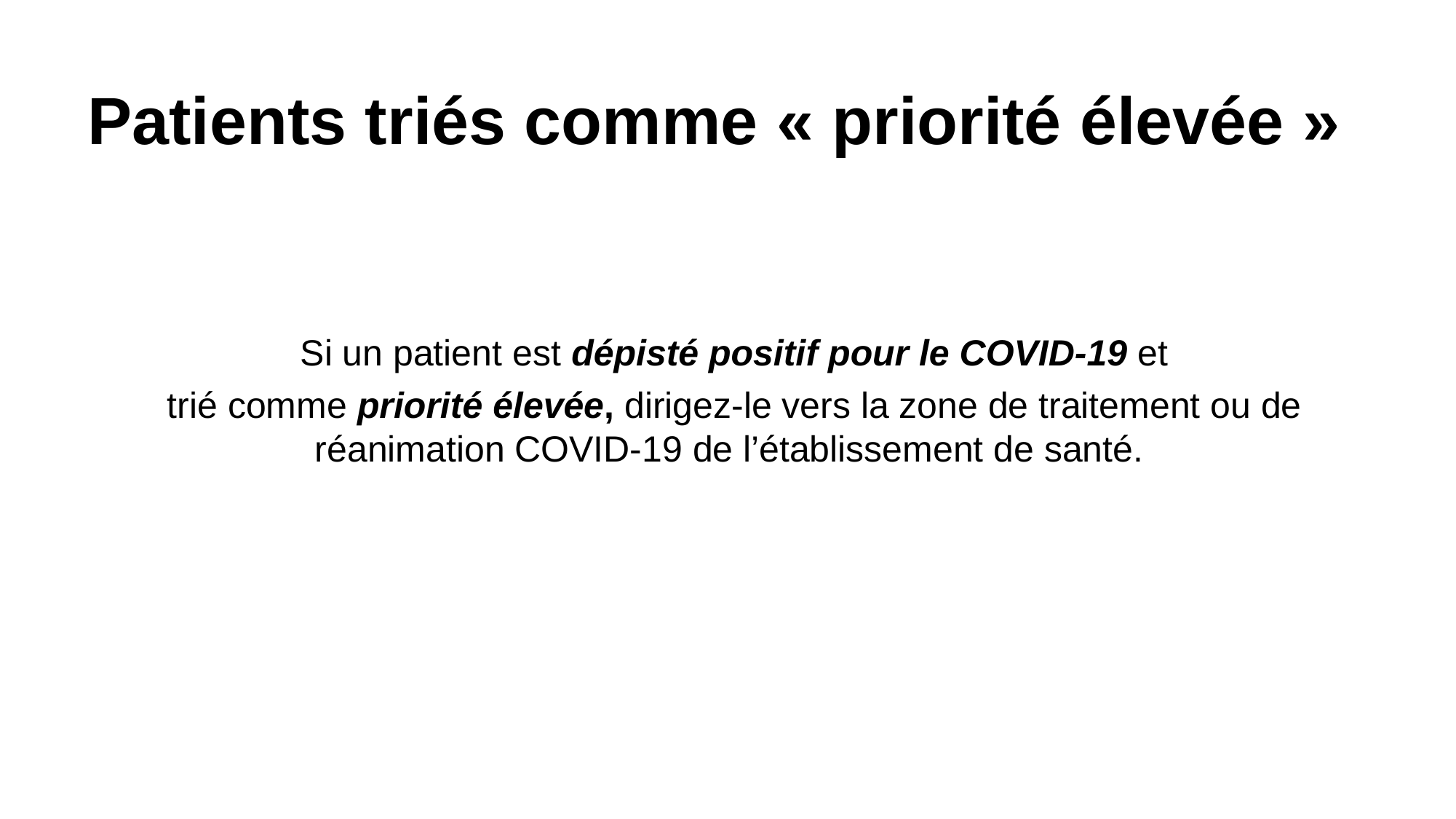

# Patients triés comme « priorité élevée »

Si un patient est dépisté positif pour le COVID-19 et
trié comme priorité élevée, dirigez-le vers la zone de traitement ou de réanimation COVID-19 de l’établissement de santé.